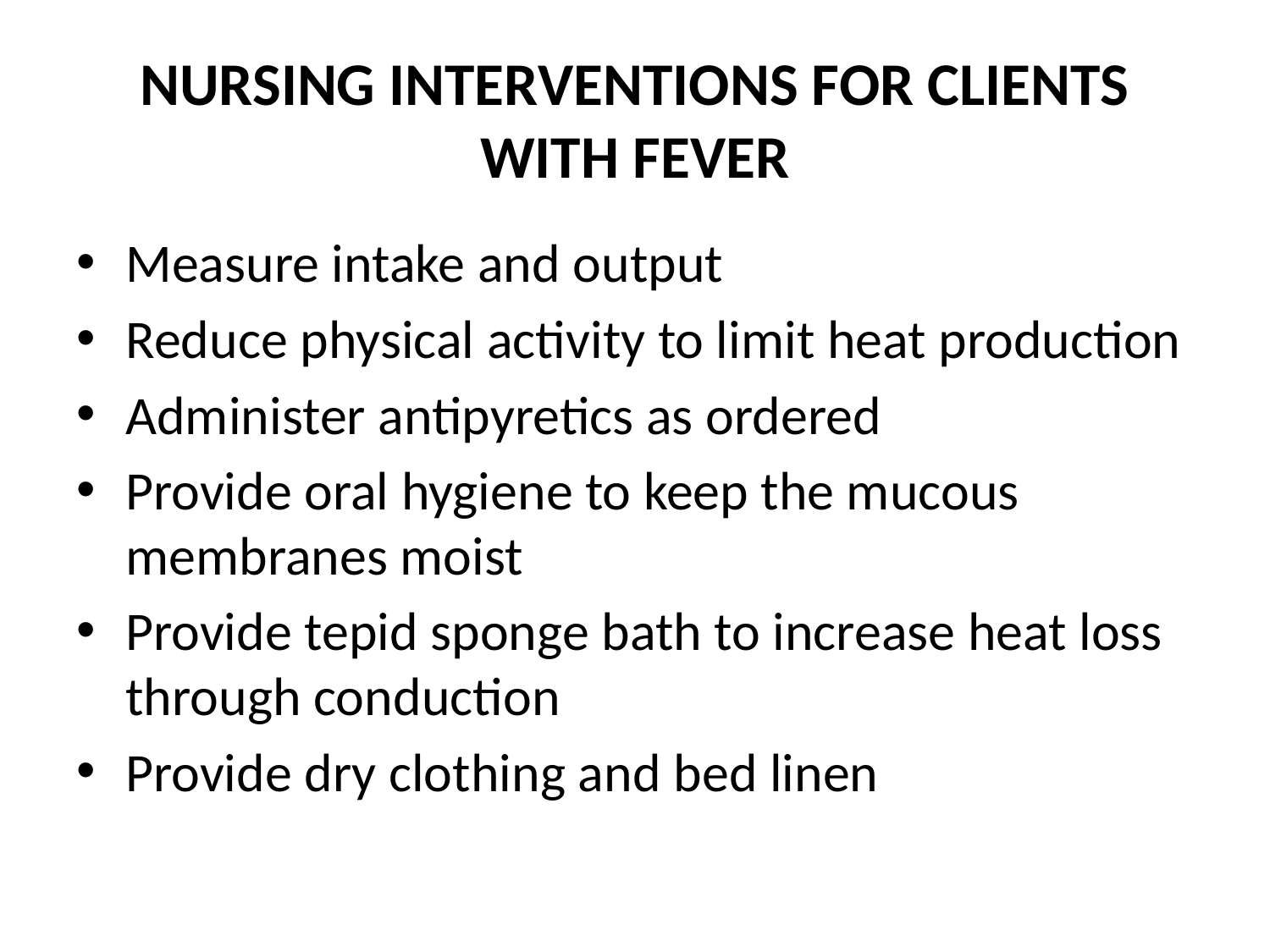

# NURSING INTERVENTIONS FOR CLIENTS WITH FEVER
Measure intake and output
Reduce physical activity to limit heat production
Administer antipyretics as ordered
Provide oral hygiene to keep the mucous membranes moist
Provide tepid sponge bath to increase heat loss through conduction
Provide dry clothing and bed linen